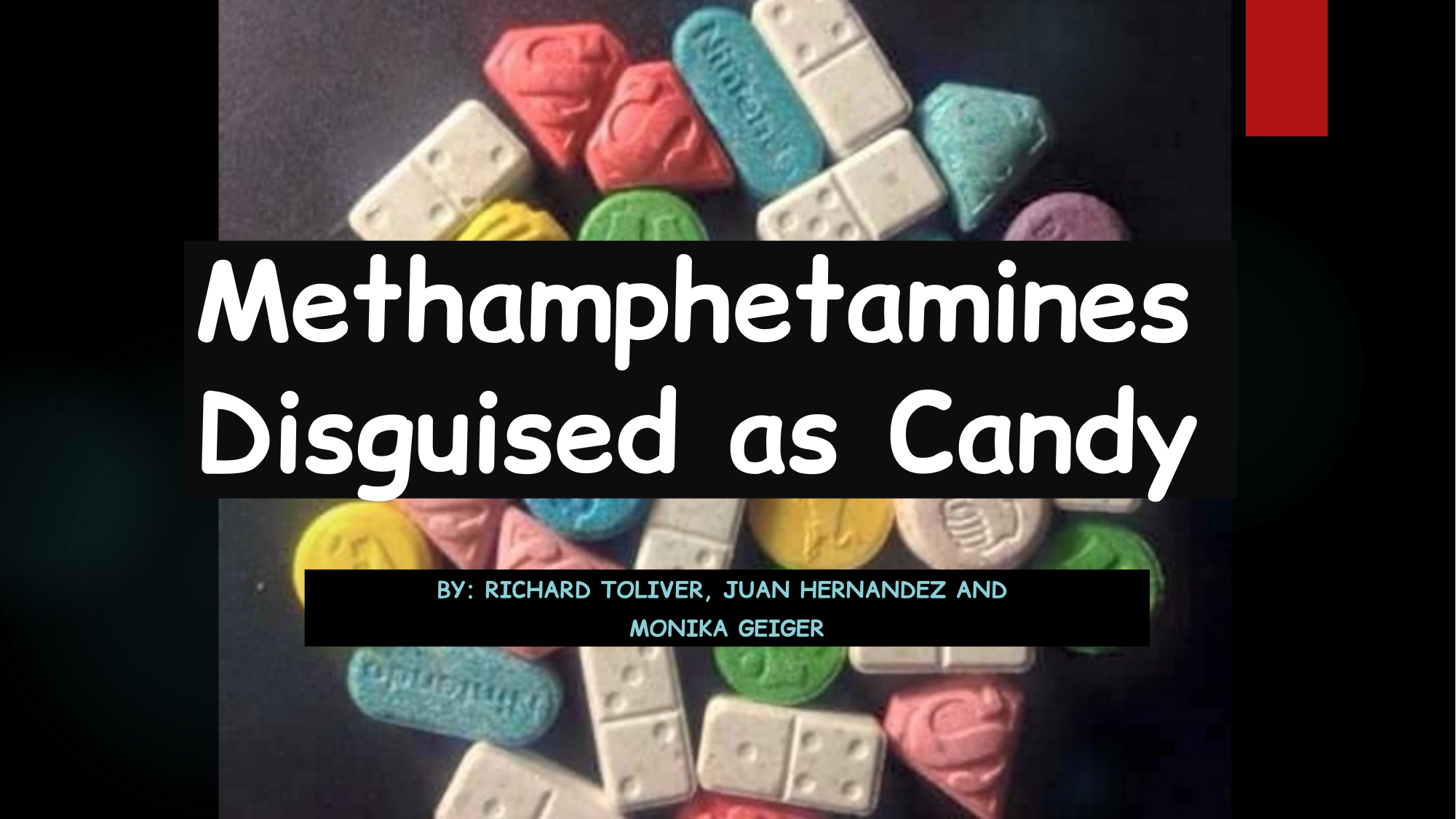

# Methamphetamines Disguised as Candy
By: Richard Toliver, Juan Hernandez and
Monika Geiger